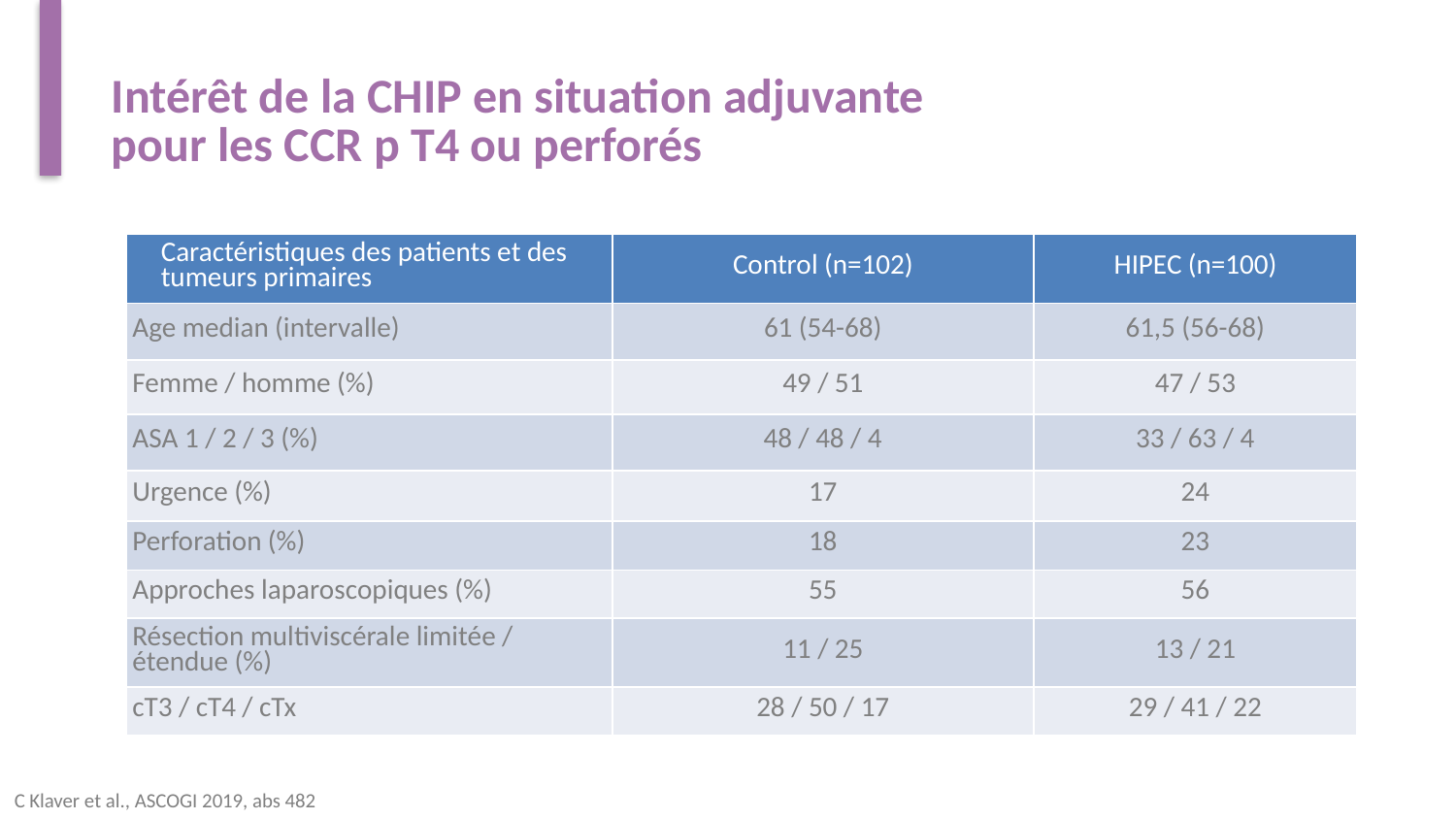

Intérêt de la CHIP en situation adjuvante
pour les CCR p T4 ou perforés
| Caractéristiques des patients et des tumeurs primaires | Control (n=102) | HIPEC (n=100) |
| --- | --- | --- |
| Age median (intervalle) | 61 (54-68) | 61,5 (56-68) |
| Femme / homme (%) | 49 / 51 | 47 / 53 |
| ASA 1 / 2 / 3 (%) | 48 / 48 / 4 | 33 / 63 / 4 |
| Urgence (%) | 17 | 24 |
| Perforation (%) | 18 | 23 |
| Approches laparoscopiques (%) | 55 | 56 |
| Résection multiviscérale limitée / étendue (%) | 11 / 25 | 13 / 21 |
| cT3 / cT4 / cTx | 28 / 50 / 17 | 29 / 41 / 22 |
C Klaver et al., ASCOGI 2019, abs 482